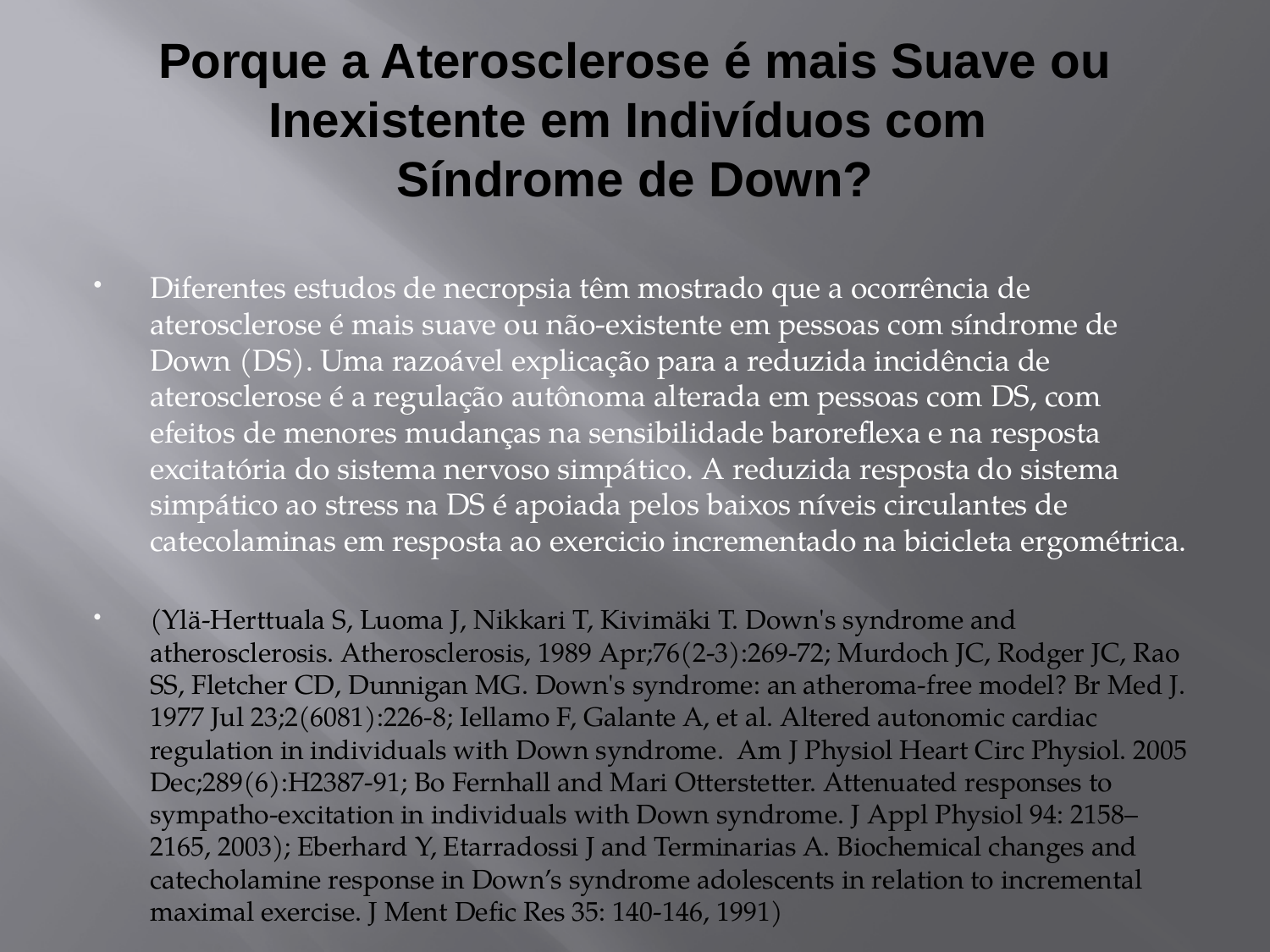

# Porque a Aterosclerose é mais Suave ou Inexistente em Indivíduos com Síndrome de Down?

Diferentes estudos de necropsia têm mostrado que a ocorrência de aterosclerose é mais suave ou não-existente em pessoas com síndrome de Down (DS). Uma razoável explicação para a reduzida incidência de aterosclerose é a regulação autônoma alterada em pessoas com DS, com efeitos de menores mudanças na sensibilidade baroreflexa e na resposta excitatória do sistema nervoso simpático. A reduzida resposta do sistema simpático ao stress na DS é apoiada pelos baixos níveis circulantes de catecolaminas em resposta ao exercicio incrementado na bicicleta ergométrica.

(Ylä-Herttuala S, Luoma J, Nikkari T, Kivimäki T. Down's syndrome and atherosclerosis. Atherosclerosis, 1989 Apr;76(2-3):269-72; Murdoch JC, Rodger JC, Rao SS, Fletcher CD, Dunnigan MG. Down's syndrome: an atheroma-free model? Br Med J. 1977 Jul 23;2(6081):226-8; Iellamo F, Galante A, et al. Altered autonomic cardiac regulation in individuals with Down syndrome.  Am J Physiol Heart Circ Physiol. 2005 Dec;289(6):H2387-91; Bo Fernhall and Mari Otterstetter. Attenuated responses to sympatho-excitation in individuals with Down syndrome. J Appl Physiol 94: 2158–2165, 2003); Eberhard Y, Etarradossi J and Terminarias A. Biochemical changes and catecholamine response in Down’s syndrome adolescents in relation to incremental maximal exercise. J Ment Defic Res 35: 140-146, 1991)